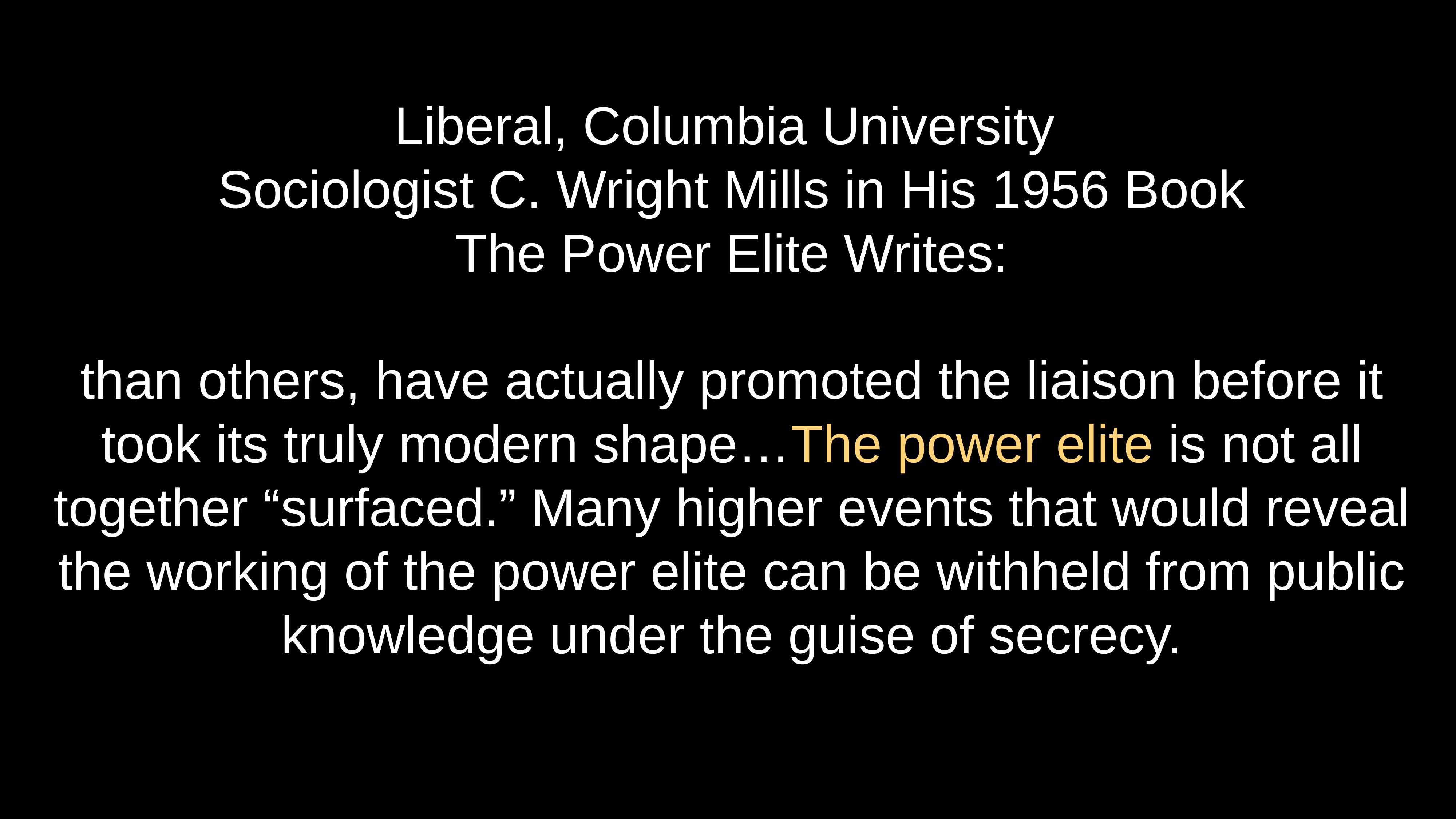

# Liberal, Columbia University Sociologist C. Wright Mills in His 1956 Book
The Power Elite Writes:

than others, have actually promoted the liaison before it took its truly modern shape…The power elite is not all together “surfaced.” Many higher events that would reveal the working of the power elite can be withheld from public knowledge under the guise of secrecy.